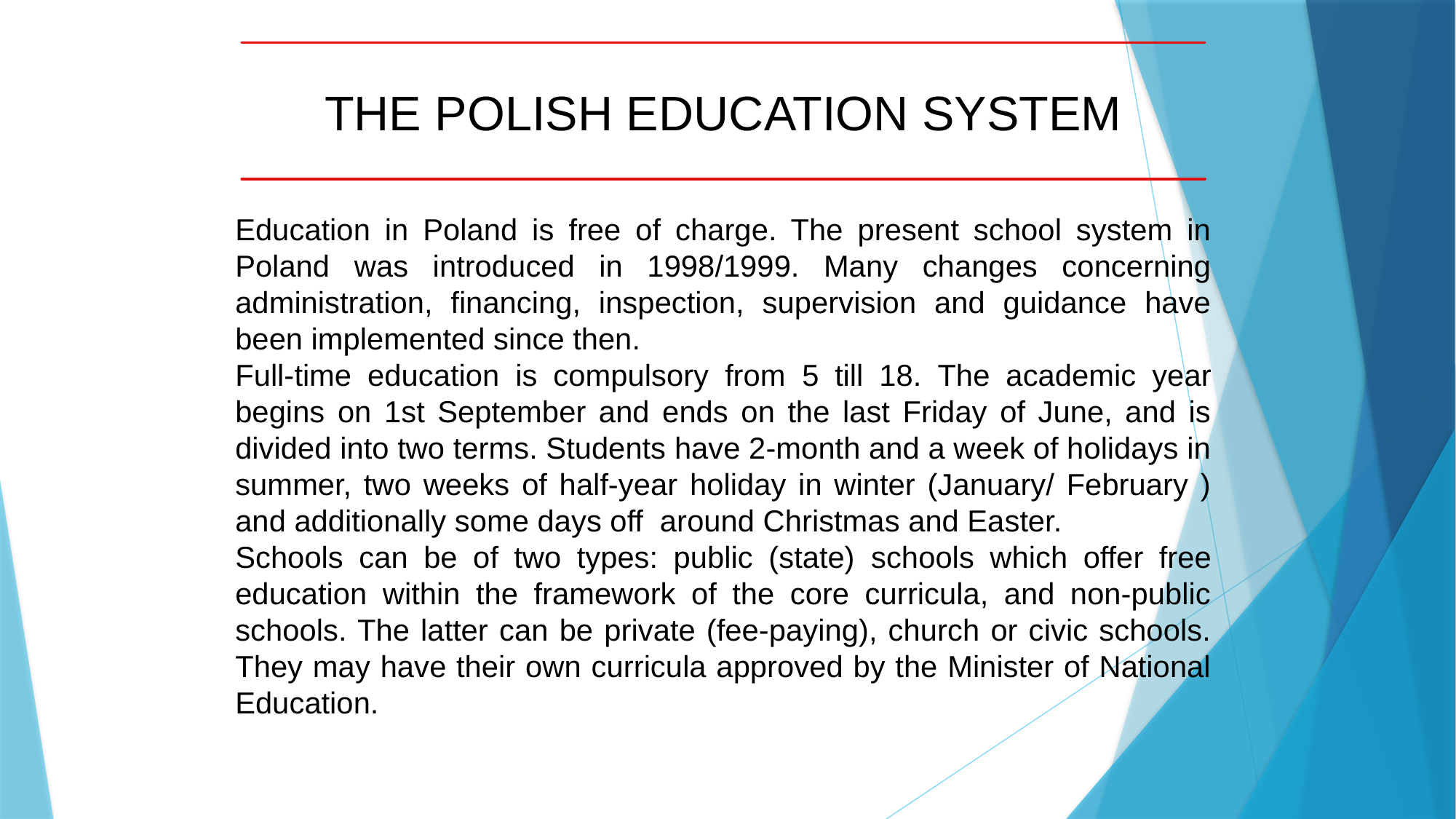

THE POLISH EDUCATION SYSTEM
Education in Poland is free of charge. The present school system in Poland was introduced in 1998/1999. Many changes concerning administration, financing, inspection, supervision and guidance have been implemented since then.
Full-time education is compulsory from 5 till 18. The academic year begins on 1st September and ends on the last Friday of June, and is divided into two terms. Students have 2-month and a week of holidays in summer, two weeks of half-year holiday in winter (January/ February ) and additionally some days off  around Christmas and Easter.
Schools can be of two types: public (state) schools which offer free education within the framework of the core curricula, and non-public schools. The latter can be private (fee-paying), church or civic schools. They may have their own curricula approved by the Minister of National Education.